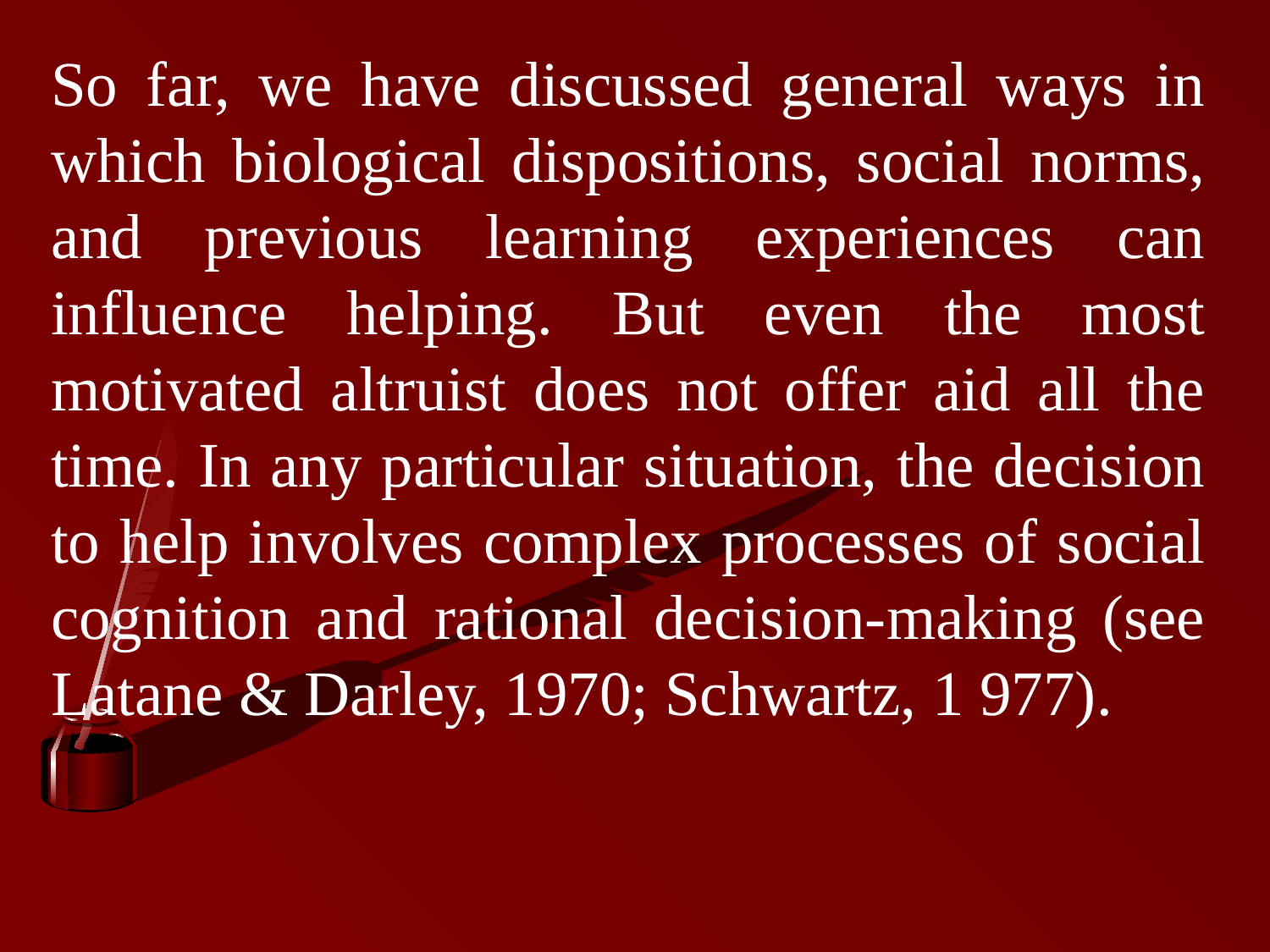

So far, we have discussed general ways in which biological dispositions, social norms, and previous learning experiences can influence helping. But even the most motivated altruist does not offer aid all the time. In any particular situation, the decision to help involves complex processes of social cognition and rational decision-making (see Latane & Darley, 1970; Schwartz, 1 977).